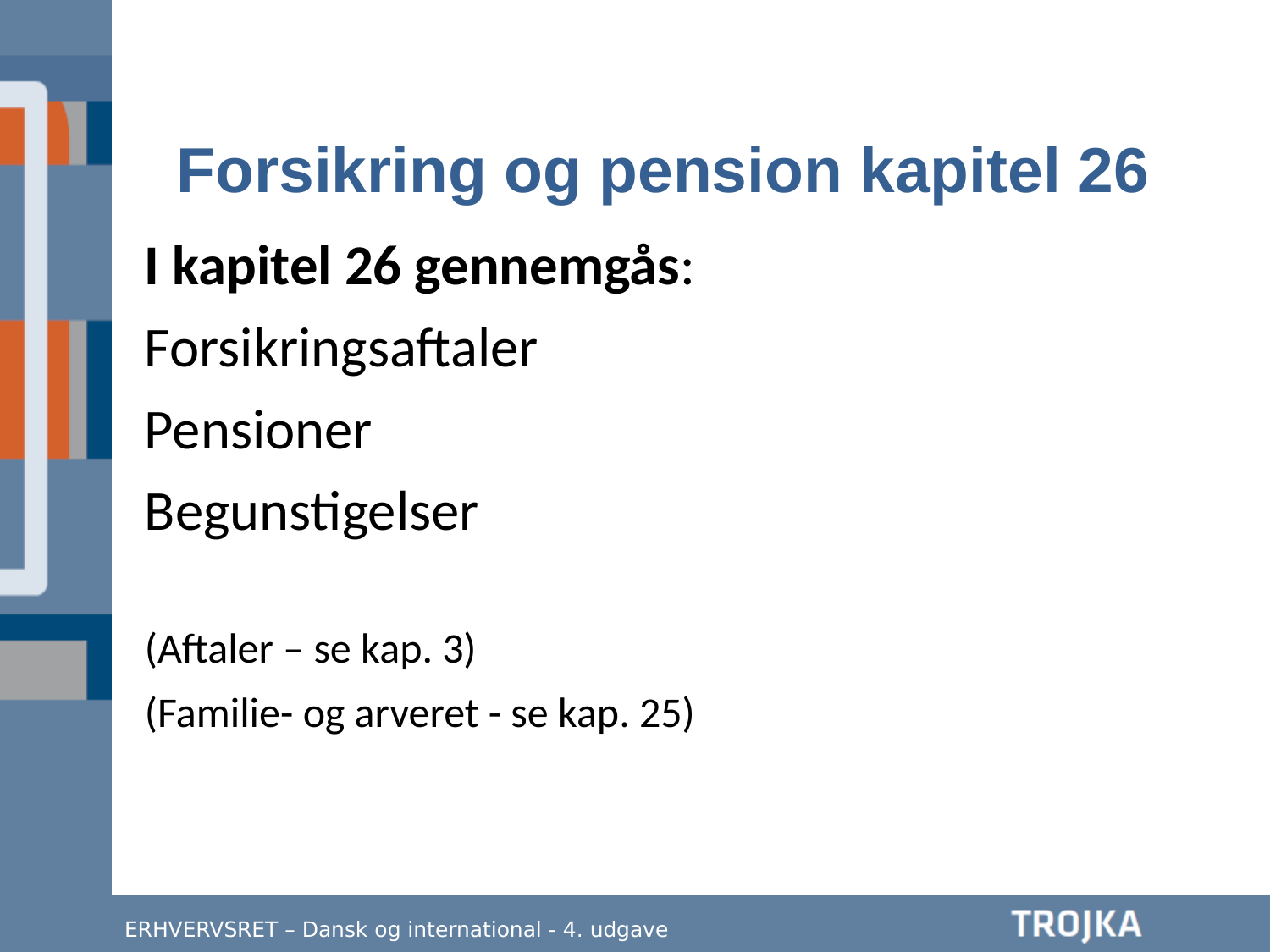

Forsikring og pension kapitel 26
I kapitel 26 gennemgås:
Forsikringsaftaler
Pensioner
Begunstigelser

(Aftaler – se kap. 3)
(Familie- og arveret - se kap. 25)